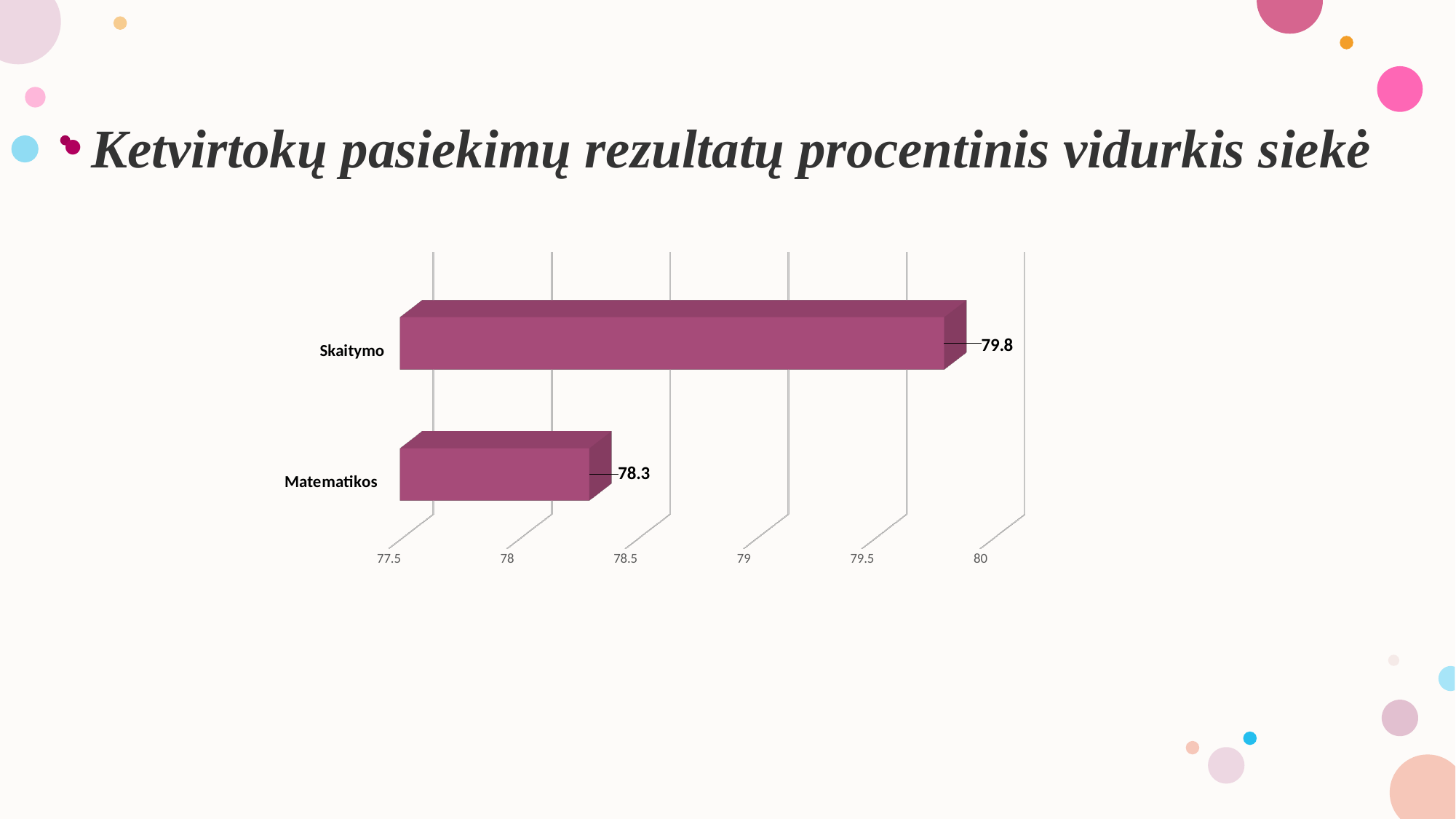

#
Ketvirtokų pasiekimų rezultatų procentinis vidurkis siekė

[unsupported chart]